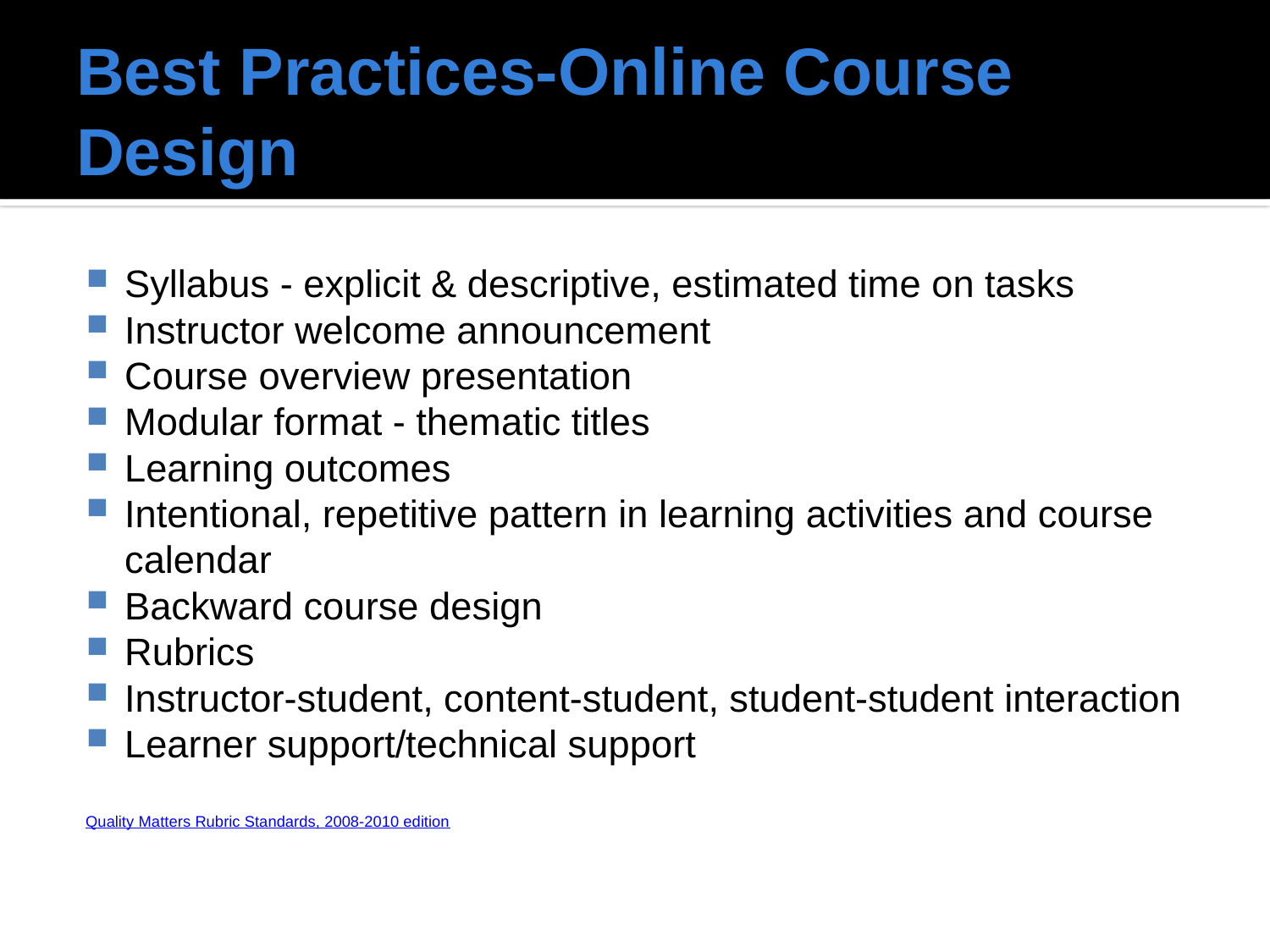

# Best Practices-Online Course Design
Syllabus - explicit & descriptive, estimated time on tasks
Instructor welcome announcement
Course overview presentation
Modular format - thematic titles
Learning outcomes
Intentional, repetitive pattern in learning activities and course calendar
Backward course design
Rubrics
Instructor-student, content-student, student-student interaction
Learner support/technical support

Quality Matters Rubric Standards, 2008-2010 edition